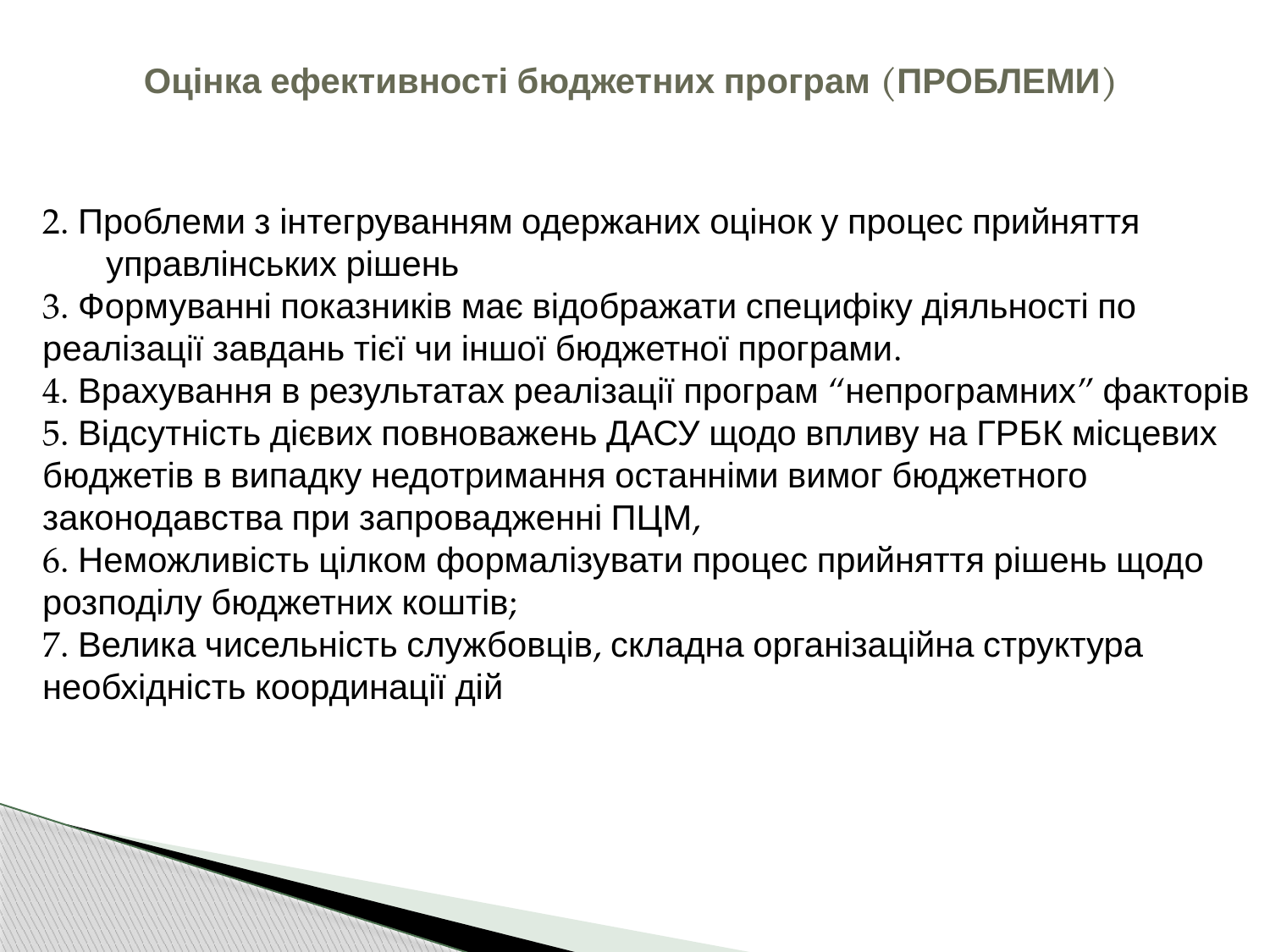

# Оцінка ефективності бюджетних програм (ПРОБЛЕМИ)
2. Проблеми з інтегруванням одержаних оцінок у процес прийняття управлінських рішень
3. Формуванні показників має відображати специфіку діяльності по реалізації завдань тієї чи іншої бюджетної програми.
4. Врахування в результатах реалізації програм “непрограмних” факторів
5. Відсутність дієвих повноважень ДАСУ щодо впливу на ГРБК місцевих бюджетів в випадку недотримання останніми вимог бюджетного законодавства при запровадженні ПЦМ,
6. Неможливість цілком формалізувати процес прийняття рішень щодо розподілу бюджетних коштів;
7. Велика чисельність службовців, складна організаційна структура необхідність координації дій